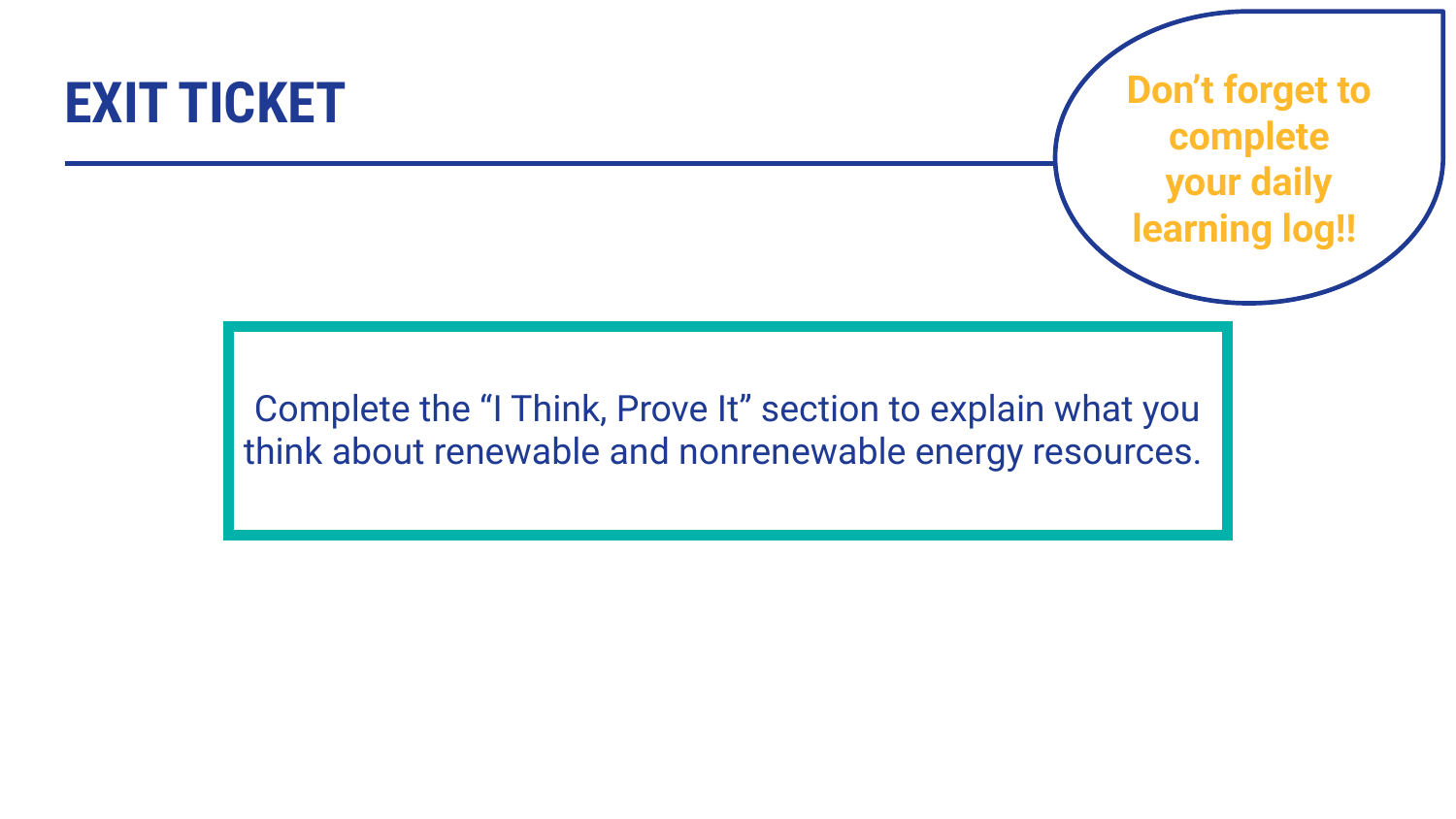

Don’t forget to complete your daily learning log!!
# EXIT TICKET
| Complete the “I Think, Prove It” section to explain what you think about renewable and nonrenewable energy resources. |
| --- |